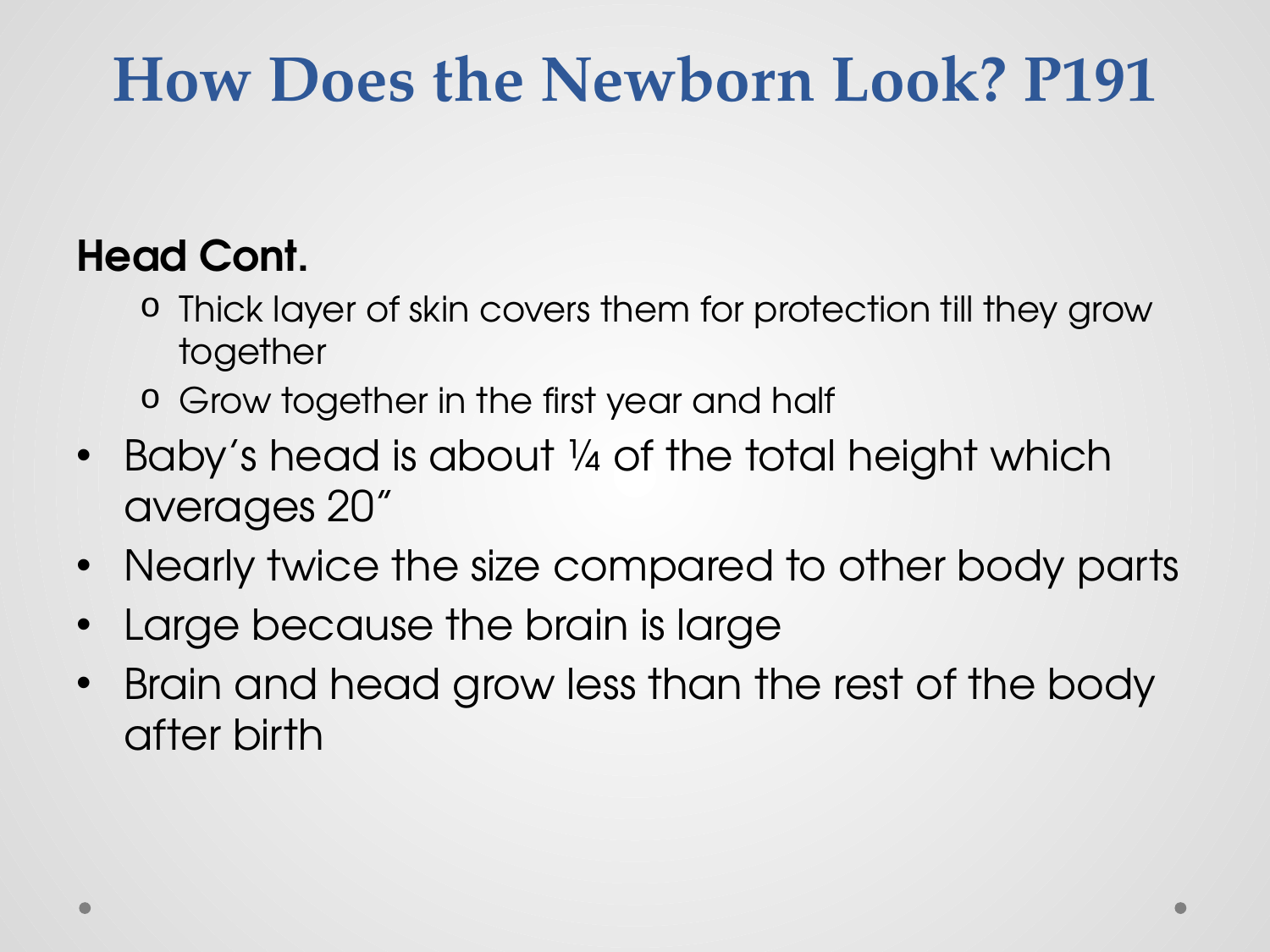

# How Does the Newborn Look? P191
Head Cont.
Thick layer of skin covers them for protection till they grow together
Grow together in the first year and half
Baby’s head is about ¼ of the total height which averages 20”
Nearly twice the size compared to other body parts
Large because the brain is large
Brain and head grow less than the rest of the body after birth